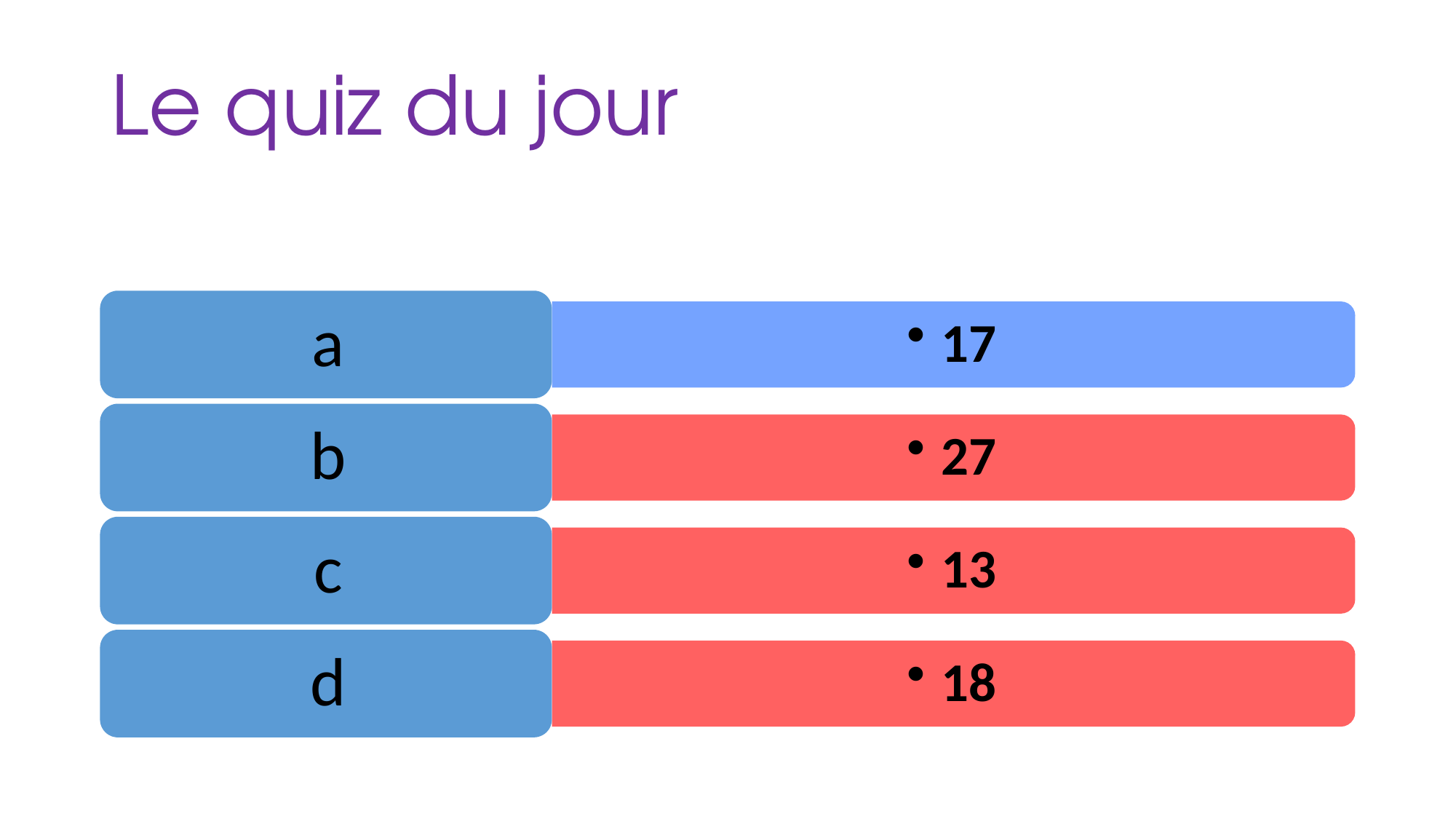

# Le quiz du jour
17
a
27
b
13
c
18
d